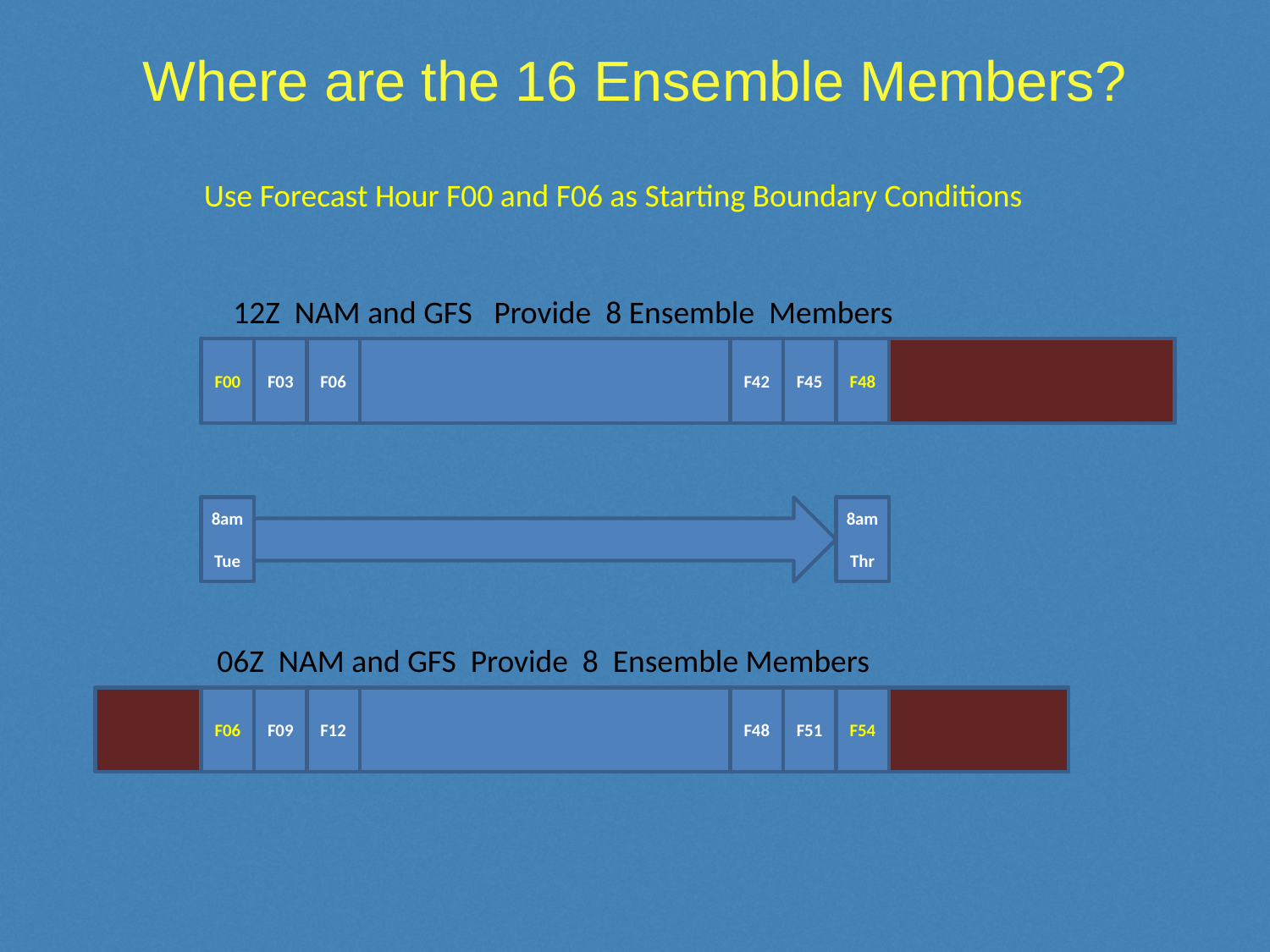

# Where are the 16 Ensemble Members?
Use Forecast Hour F00 and F06 as Starting Boundary Conditions
12Z  NAM and GFS   Provide  8 Ensemble  Members
F00

F03
F06
F42
F45
F48

8am

Tue

8am

Thr
06Z  NAM and GFS  Provide  8  Ensemble Members

F06

F09
F12
F48
F51
F54